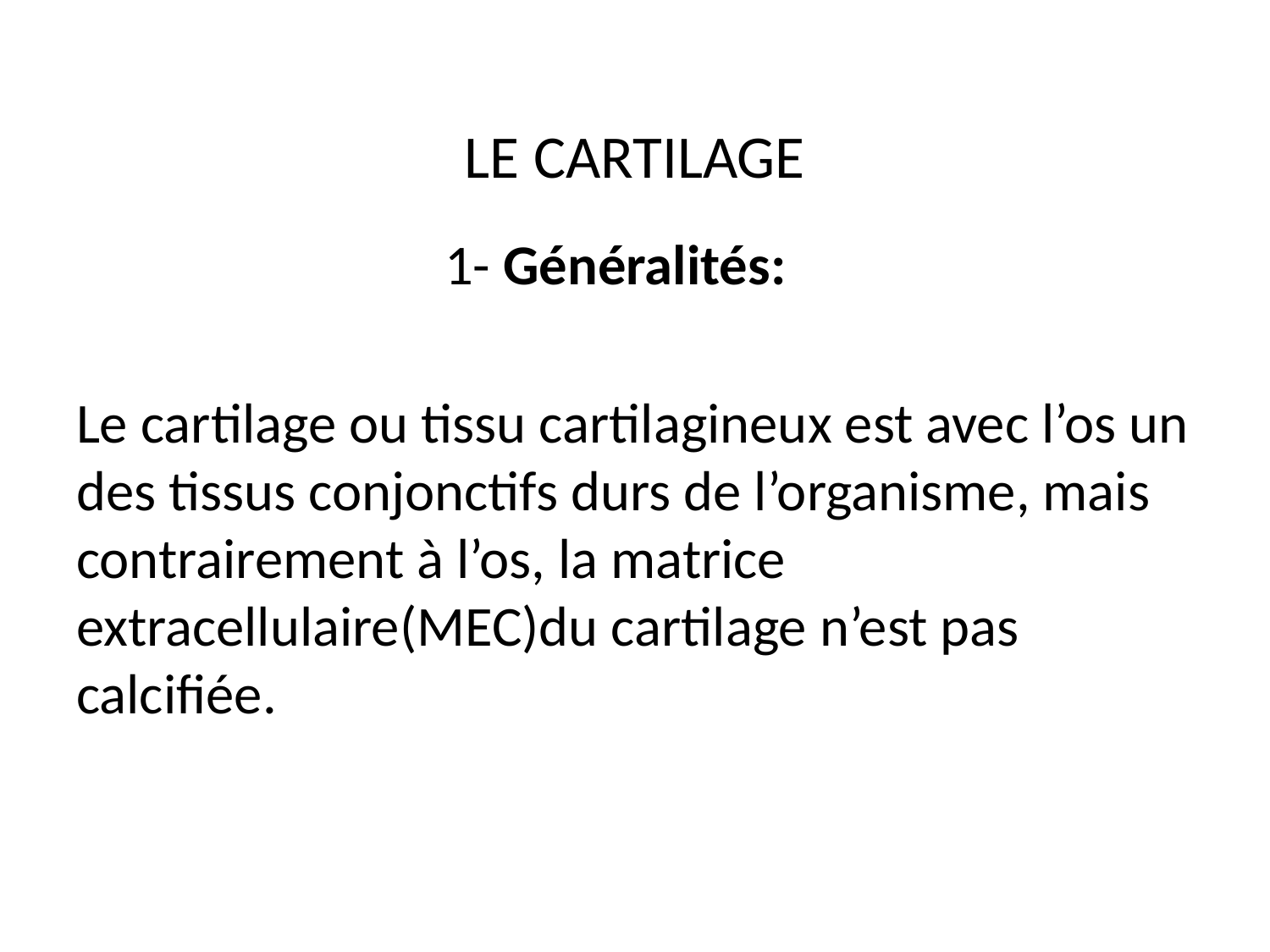

# LE CARTILAGE
                             1- Généralités:

Le cartilage ou tissu cartilagineux est avec l’os un des tissus conjonctifs durs de l’organisme, mais contrairement à l’os, la matrice extracellulaire(MEC)du cartilage n’est pas calcifiée.